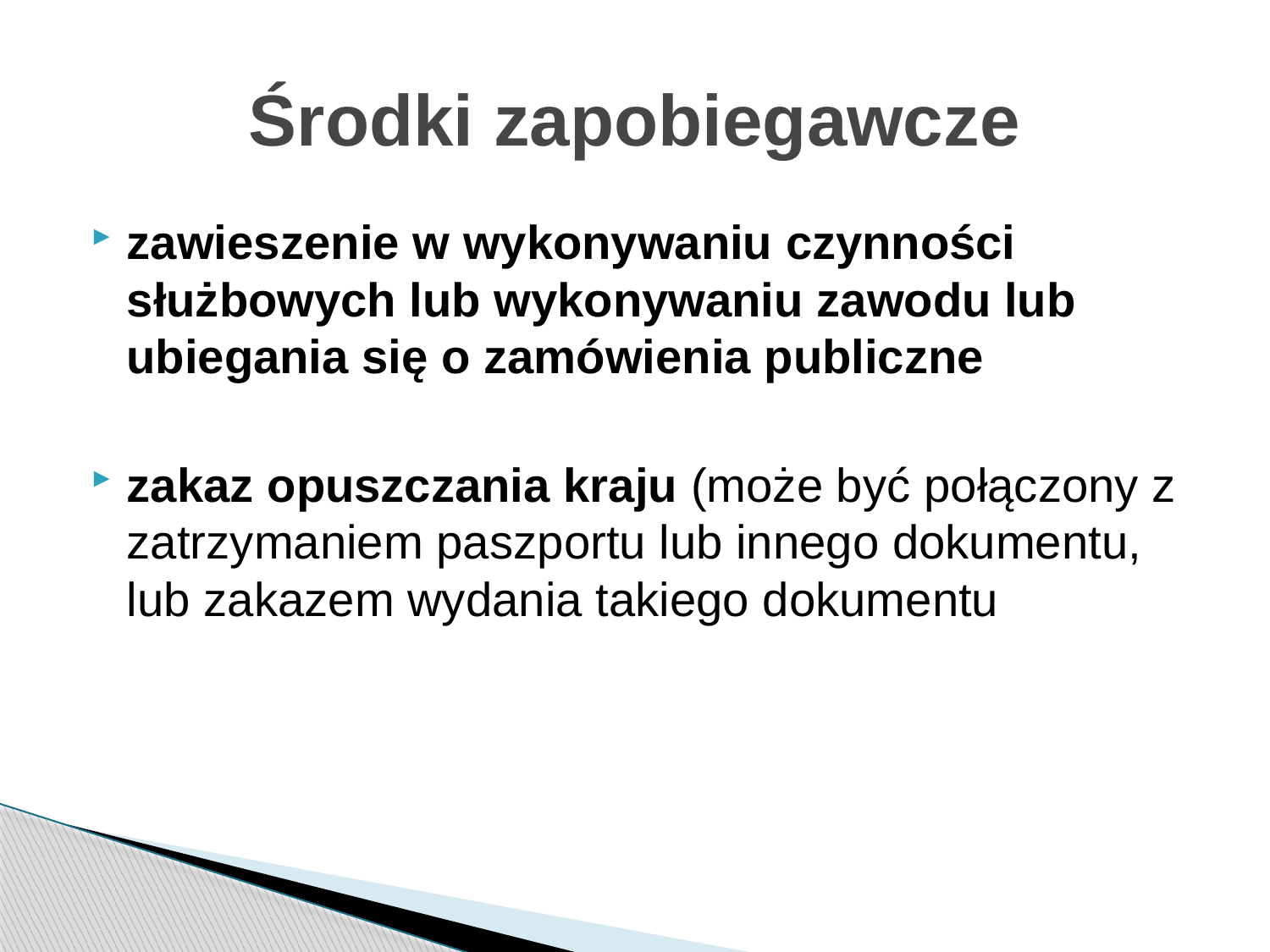

# Środki zapobiegawcze
zawieszenie w wykonywaniu czynności służbowych lub wykonywaniu zawodu lub ubiegania się o zamówienia publiczne

zakaz opuszczania kraju (może być połączony z zatrzymaniem paszportu lub innego dokumentu, lub zakazem wydania takiego dokumentu